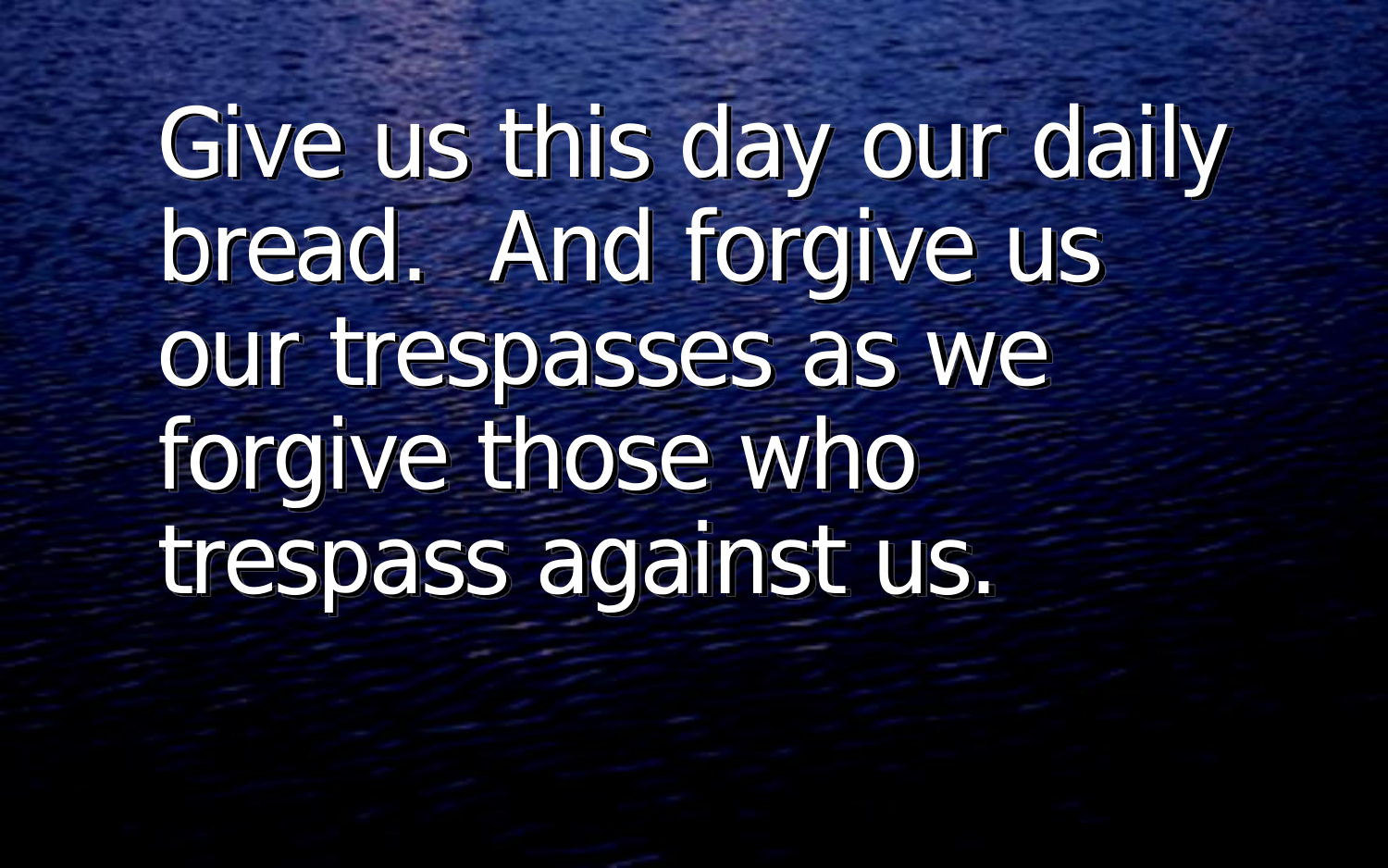

#
	Give us this day our daily bread.  And forgive us our trespasses as we forgive those who trespass against us.